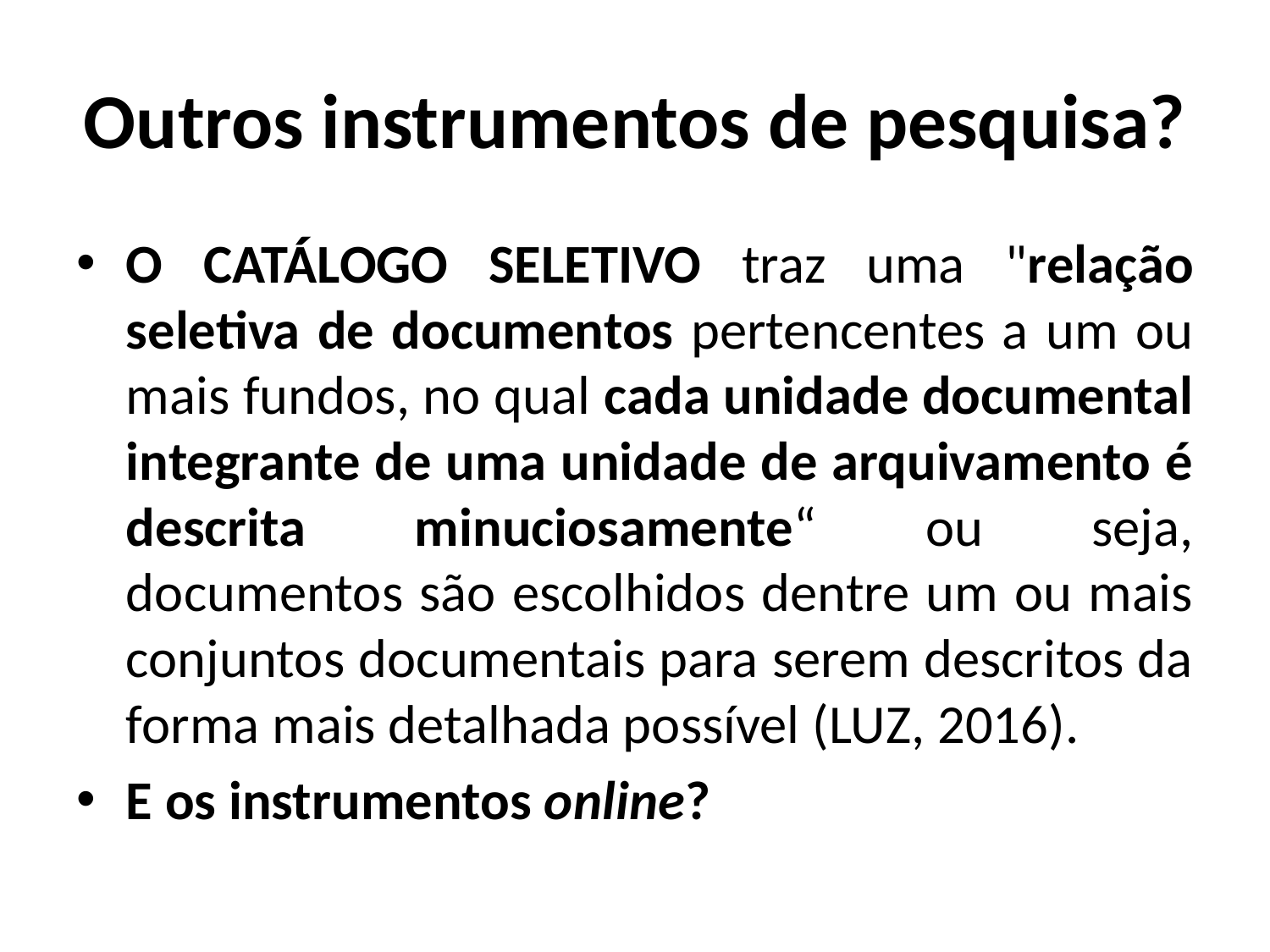

# Outros instrumentos de pesquisa?
O CATÁLOGO SELETIVO traz uma "relação seletiva de documentos pertencentes a um ou mais fundos, no qual cada unidade documental integrante de uma unidade de arquivamento é descrita minuciosamente“ ou seja, documentos são escolhidos dentre um ou mais conjuntos documentais para serem descritos da forma mais detalhada possível (LUZ, 2016).
E os instrumentos online?